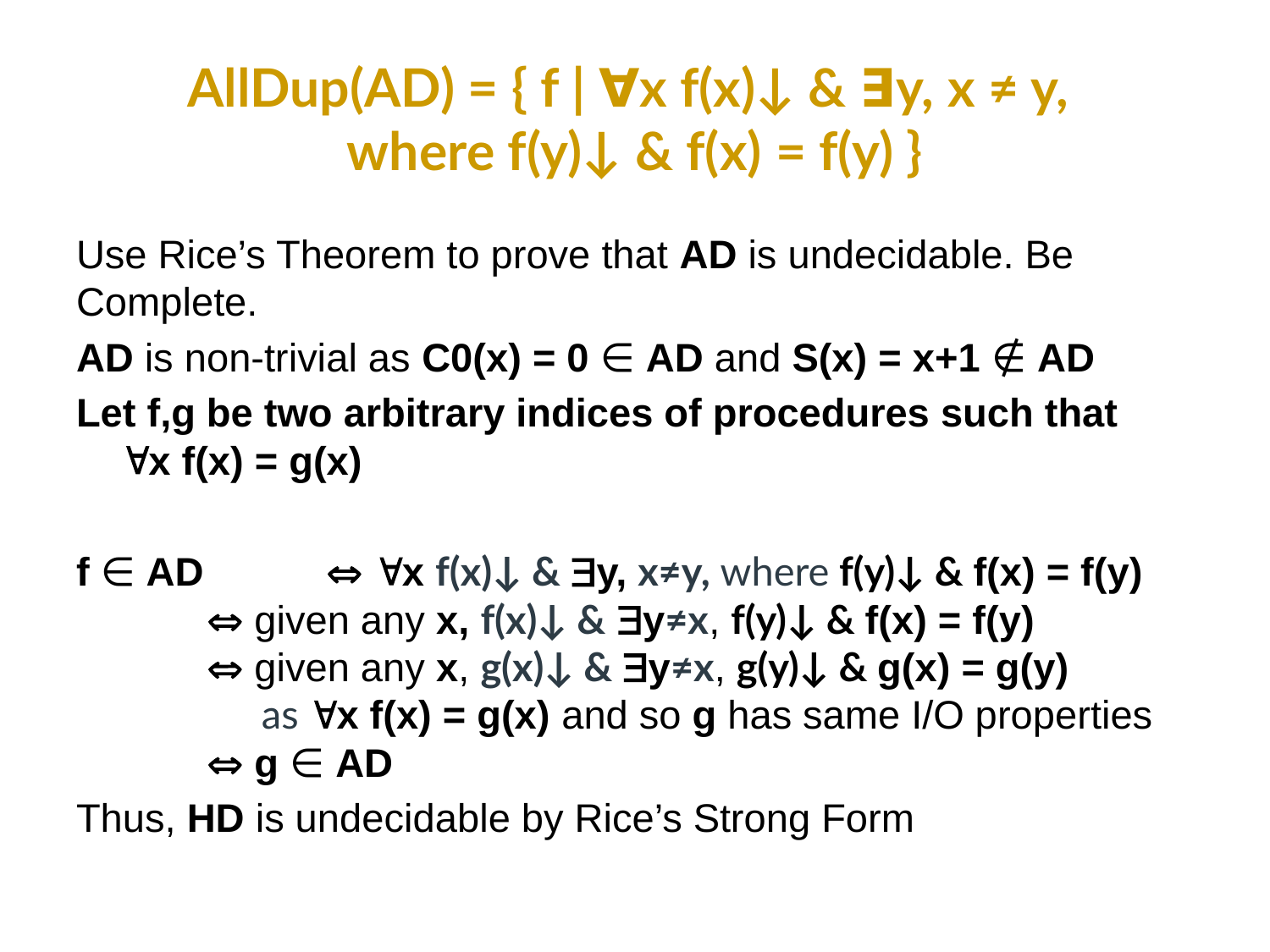

# AllDup(AD) = { f | ∀x f(x)↓ & ∃y, x ≠ y, where f(y)↓ & f(x) = f(y) }
Use Rice’s Theorem to prove that AD is undecidable. Be Complete.
AD is non-trivial as C0(x) = 0 ∈ AD and S(x) = x+1 ∉ AD
Let f,g be two arbitrary indices of procedures such that
    ∀x f(x) = g(x)

f ∈ AD 	 ⇔ ∀x f(x)↓ & ∃y, x≠y, where f(y)↓ & f(x) = f(y)
	 ⇔ given any x, f(x)↓ & ∃y≠x, f(y)↓ & f(x) = f(y)
	 ⇔ given any x, g(x)↓ & ∃y≠x, g(y)↓ & g(x) = g(y)
	      as ∀x f(x) = g(x) and so g has same I/O properties
	 ⇔ g ∈ AD
Thus, HD is undecidable by Rice’s Strong Form